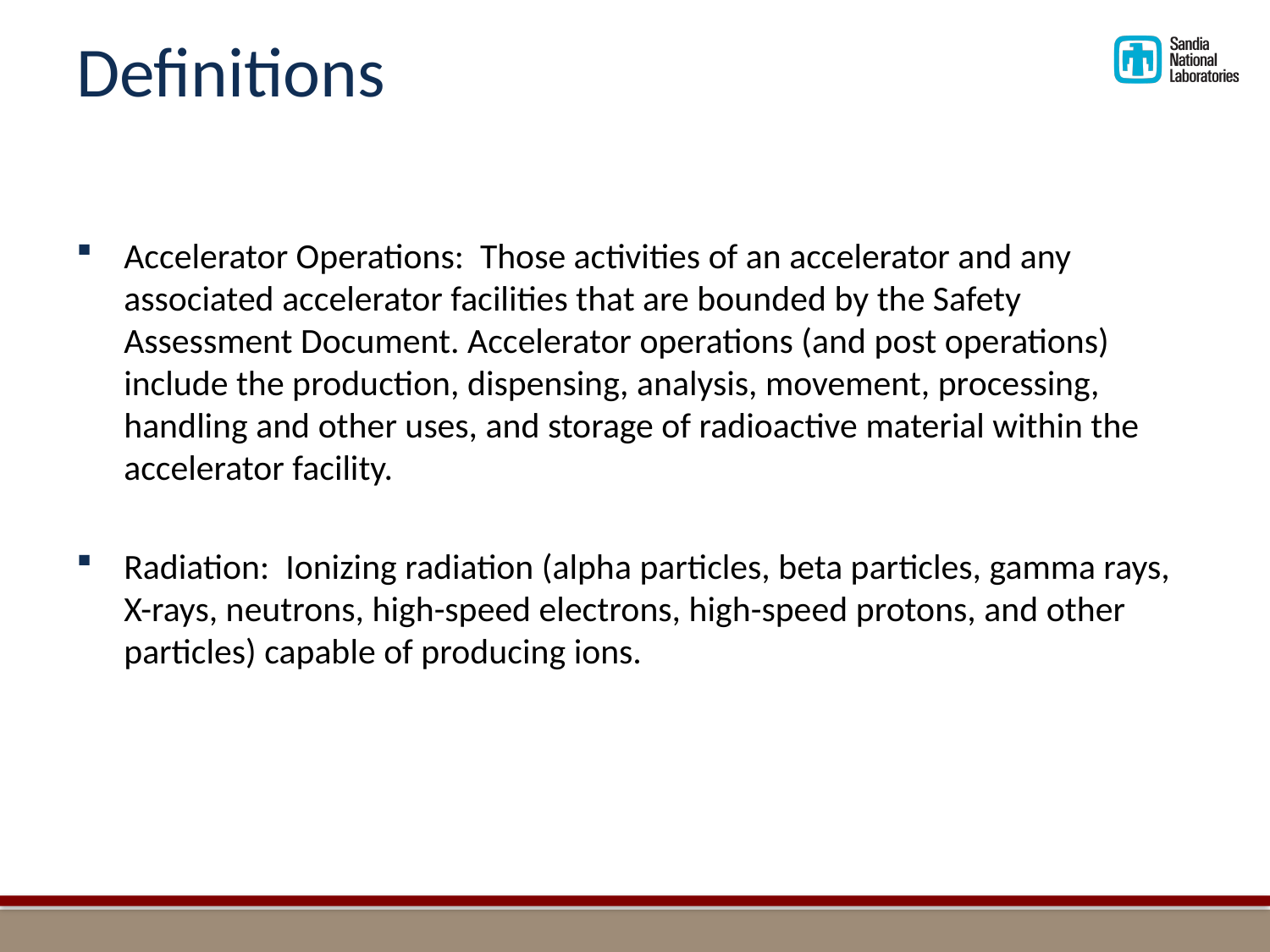

# Definitions

Accelerator Operations:  Those activities of an accelerator and any associated accelerator facilities that are bounded by the Safety Assessment Document. Accelerator operations (and post operations) include the production, dispensing, analysis, movement, processing, handling and other uses, and storage of radioactive material within the accelerator facility.

Radiation:  Ionizing radiation (alpha particles, beta particles, gamma rays, X-rays, neutrons, high-speed electrons, high-speed protons, and other particles) capable of producing ions.